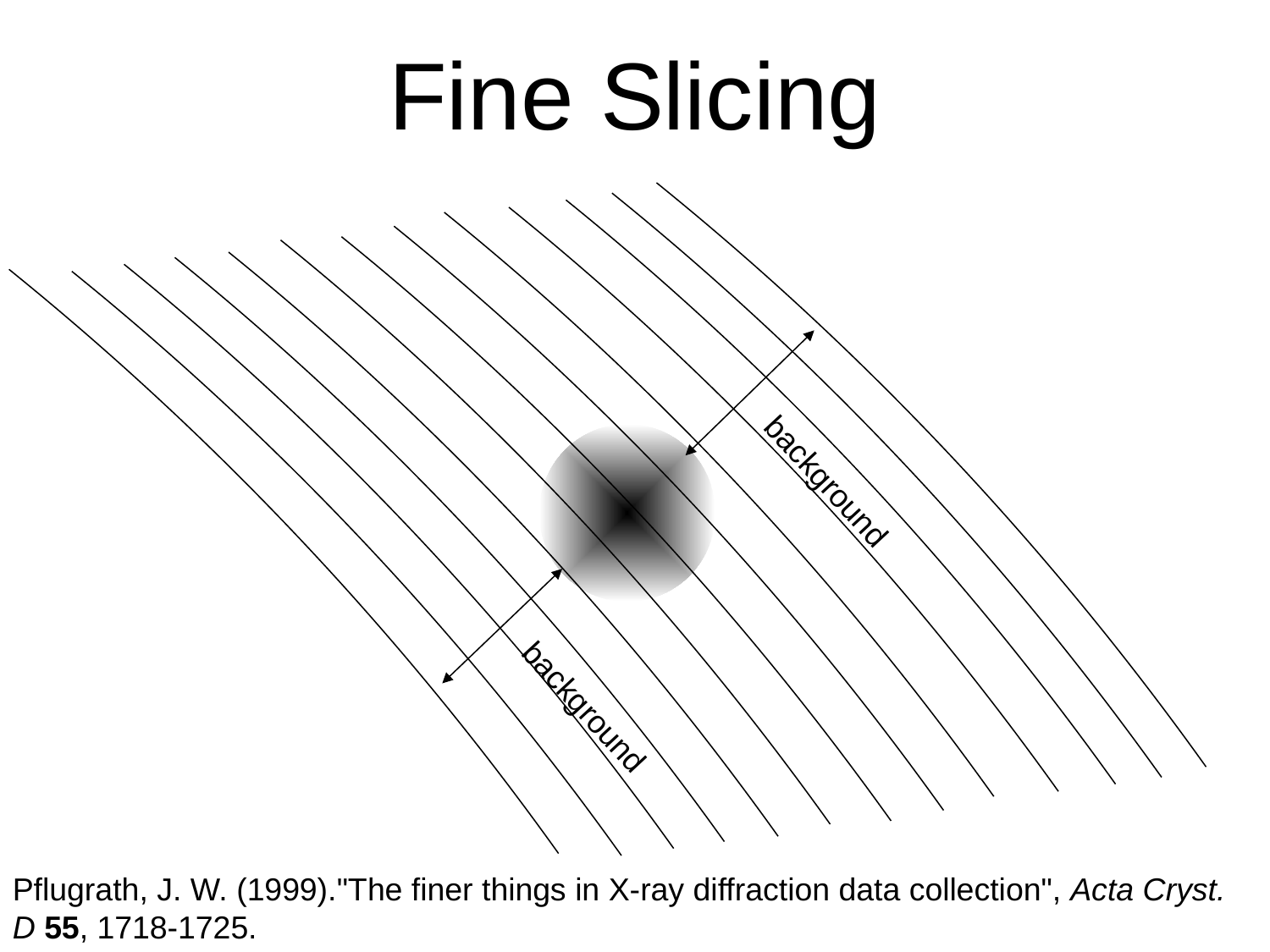

# Fine Slicing

background

background

Pflugrath, J. W. (1999)."The finer things in X-ray diffraction data collection", Acta Cryst. D 55, 1718-1725.